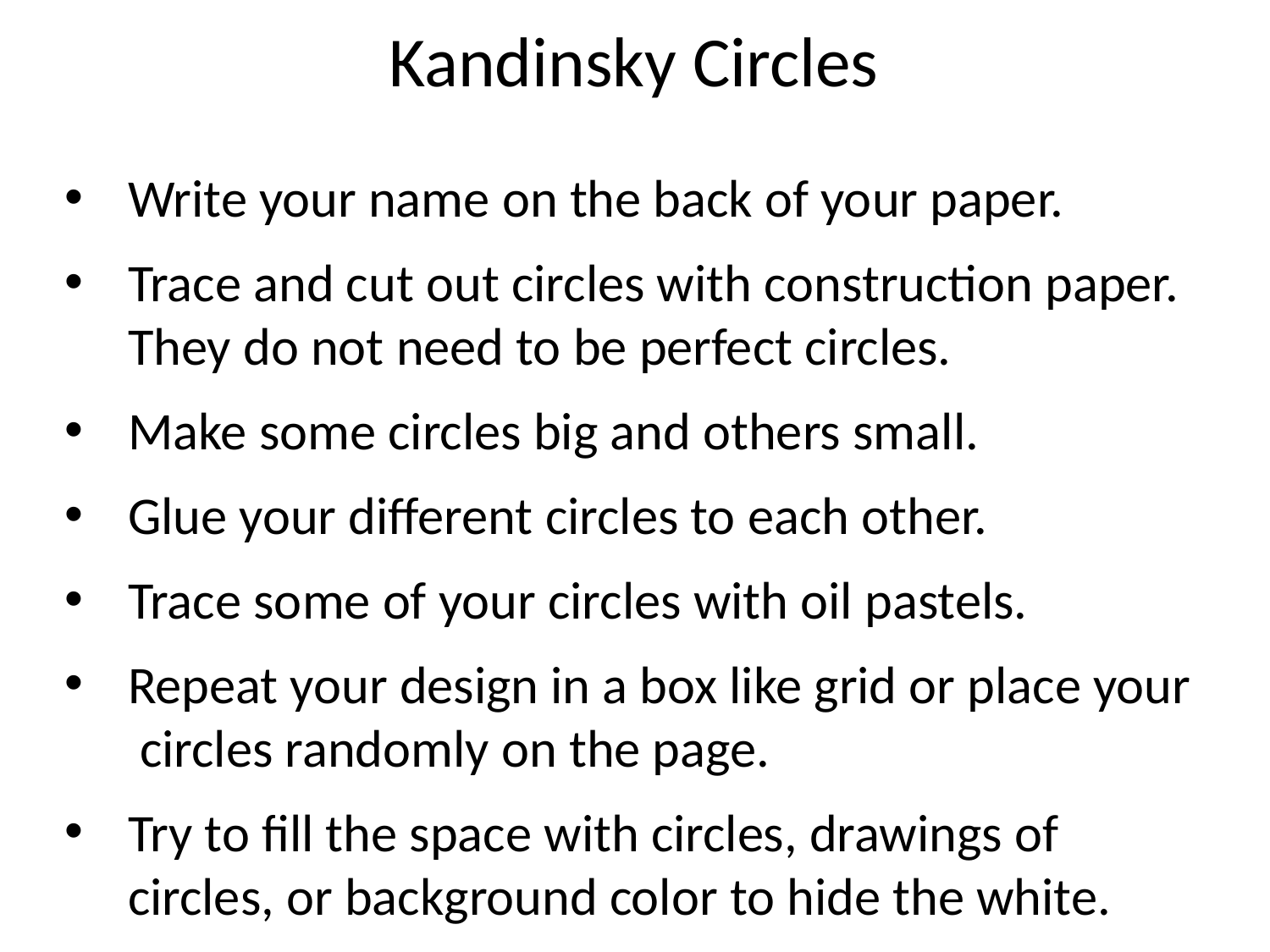

Kandinsky Circles

Write your name on the back of your paper.
Trace and cut out circles with construction paper. They do not need to be perfect circles.
Make some circles big and others small.
Glue your different circles to each other.
Trace some of your circles with oil pastels.
Repeat your design in a box like grid or place your  circles randomly on the page.
Try to fill the space with circles, drawings of circles, or background color to hide the white.